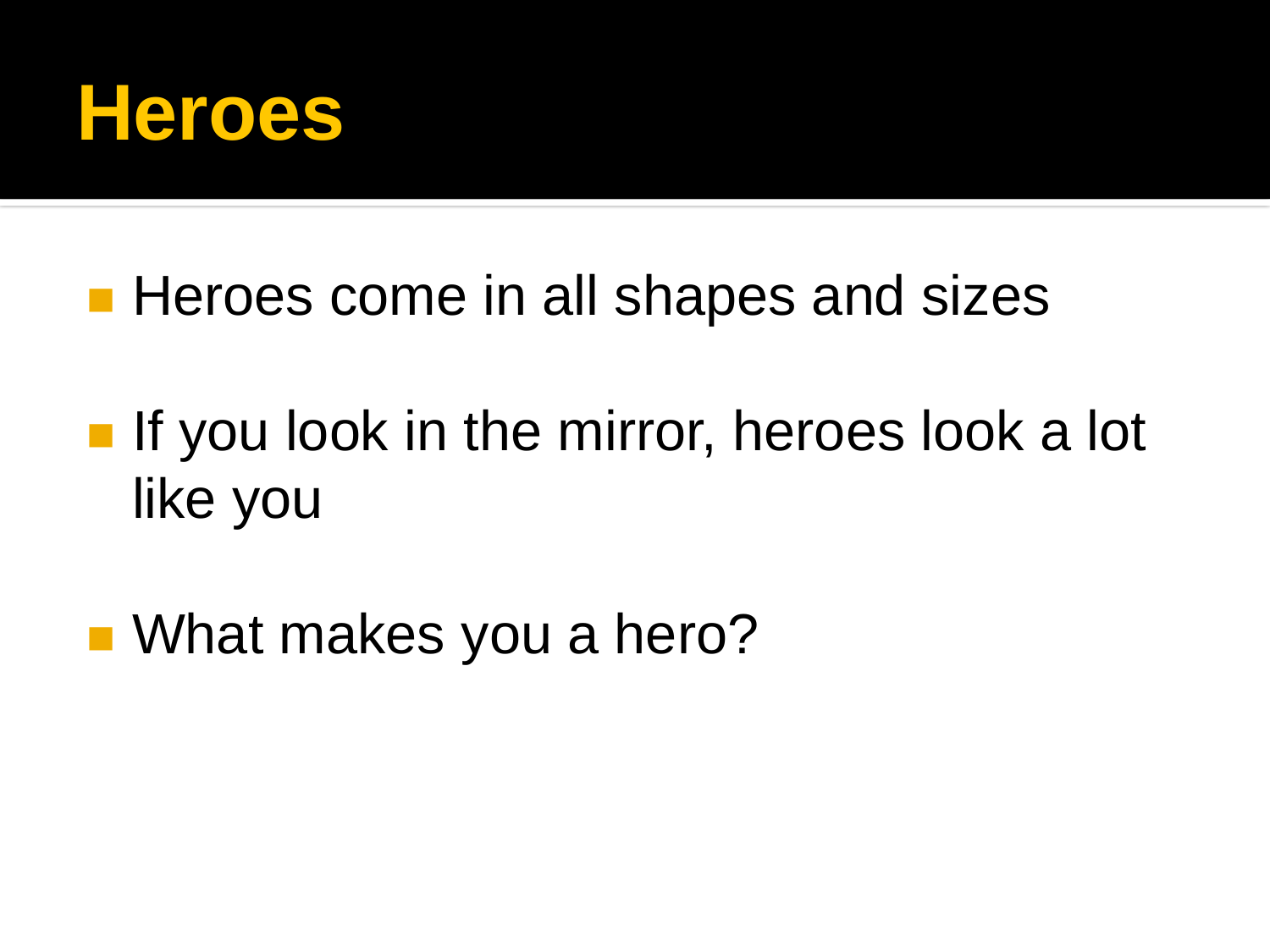

# Heroes
Heroes come in all shapes and sizes

If you look in the mirror, heroes look a lot like you

What makes you a hero?